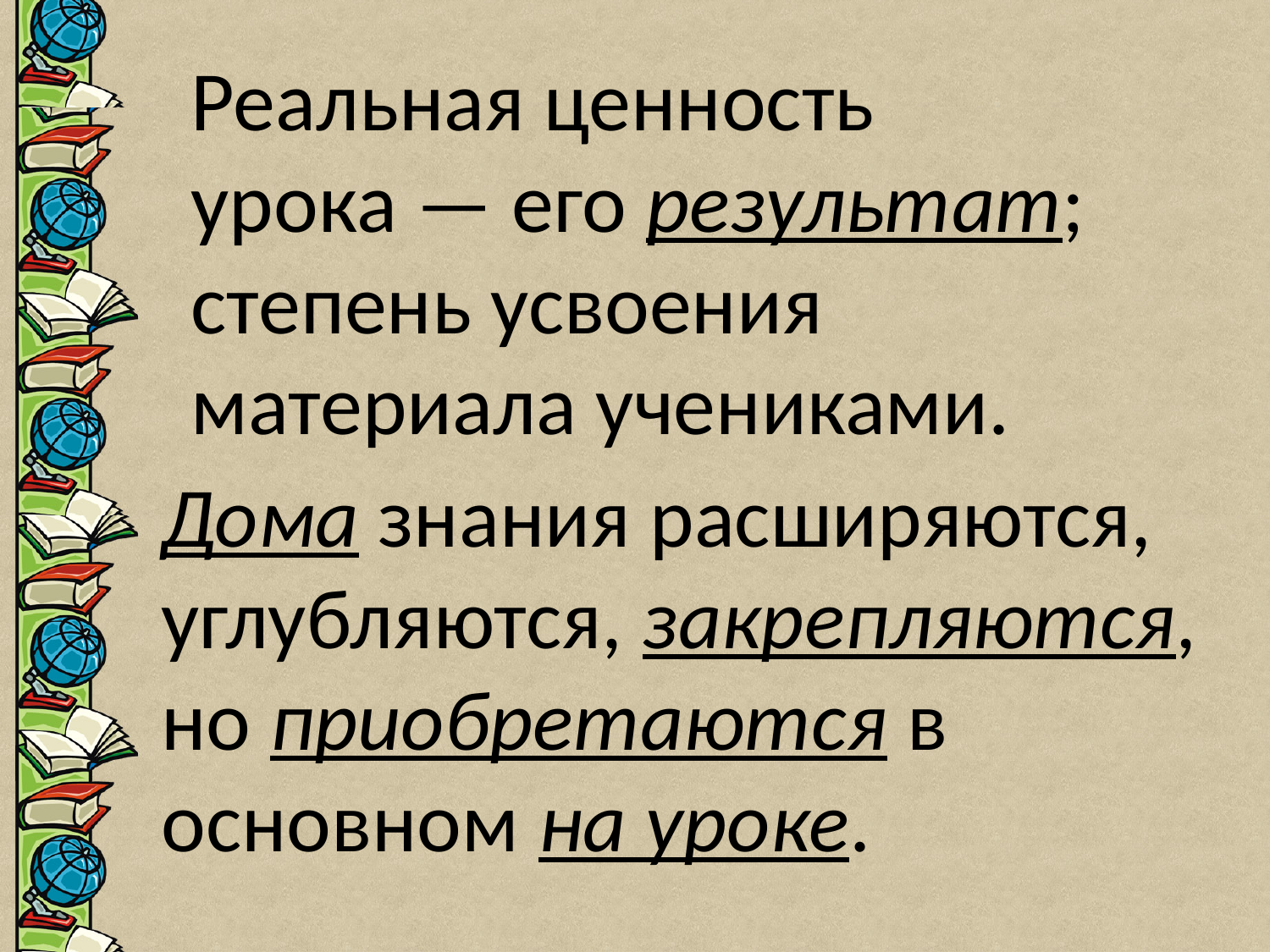

Реальная ценность урока — его результат; степень усвоения материала учениками.
Дома знания расширяются, углубляются, закрепляются,
но приобретаются в основном на уроке.